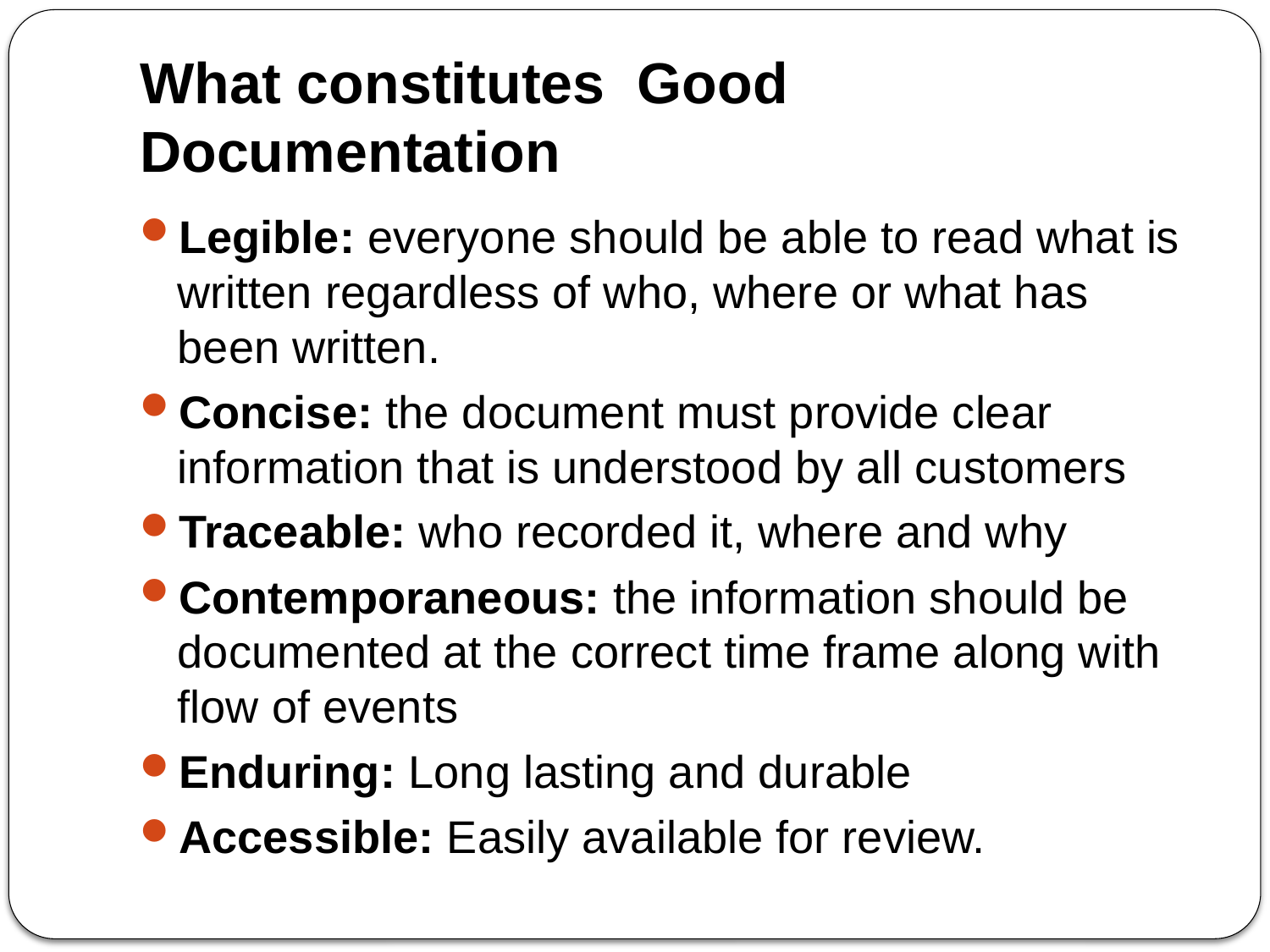

# What constitutes  Good  Documentation
Legible: everyone should be able to read what is written regardless of who, where or what has been written.
Concise: the document must provide clear information that is understood by all customers
Traceable: who recorded it, where and why
Contemporaneous: the information should be documented at the correct time frame along with flow of events
Enduring: Long lasting and durable
Accessible: Easily available for review.